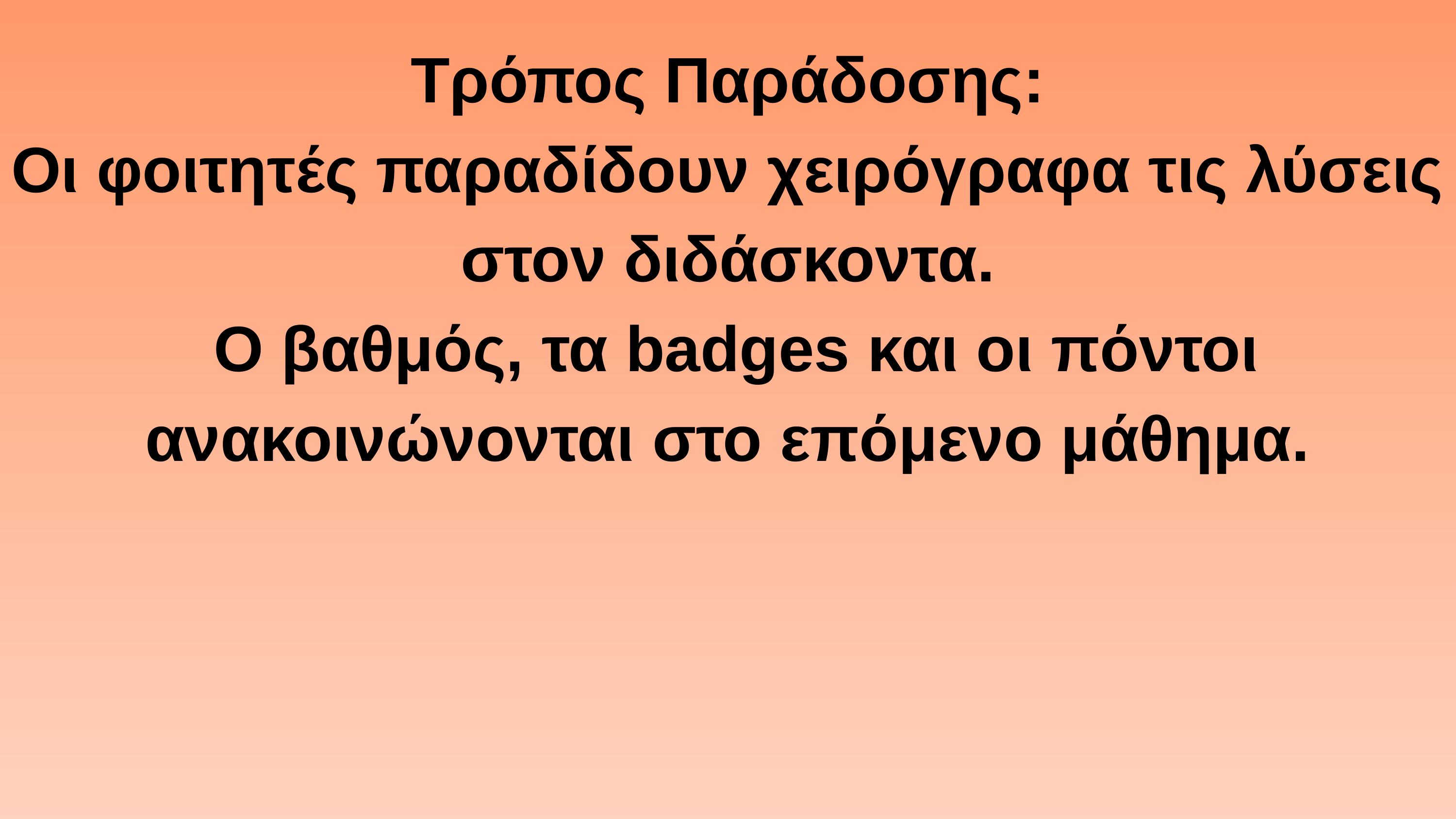

Τρόπος Παράδοσης:
Οι φοιτητές παραδίδουν χειρόγραφα τις λύσεις στον διδάσκοντα.
 Ο βαθμός, τα badges και οι πόντοι ανακοινώνονται στο επόμενο μάθημα.